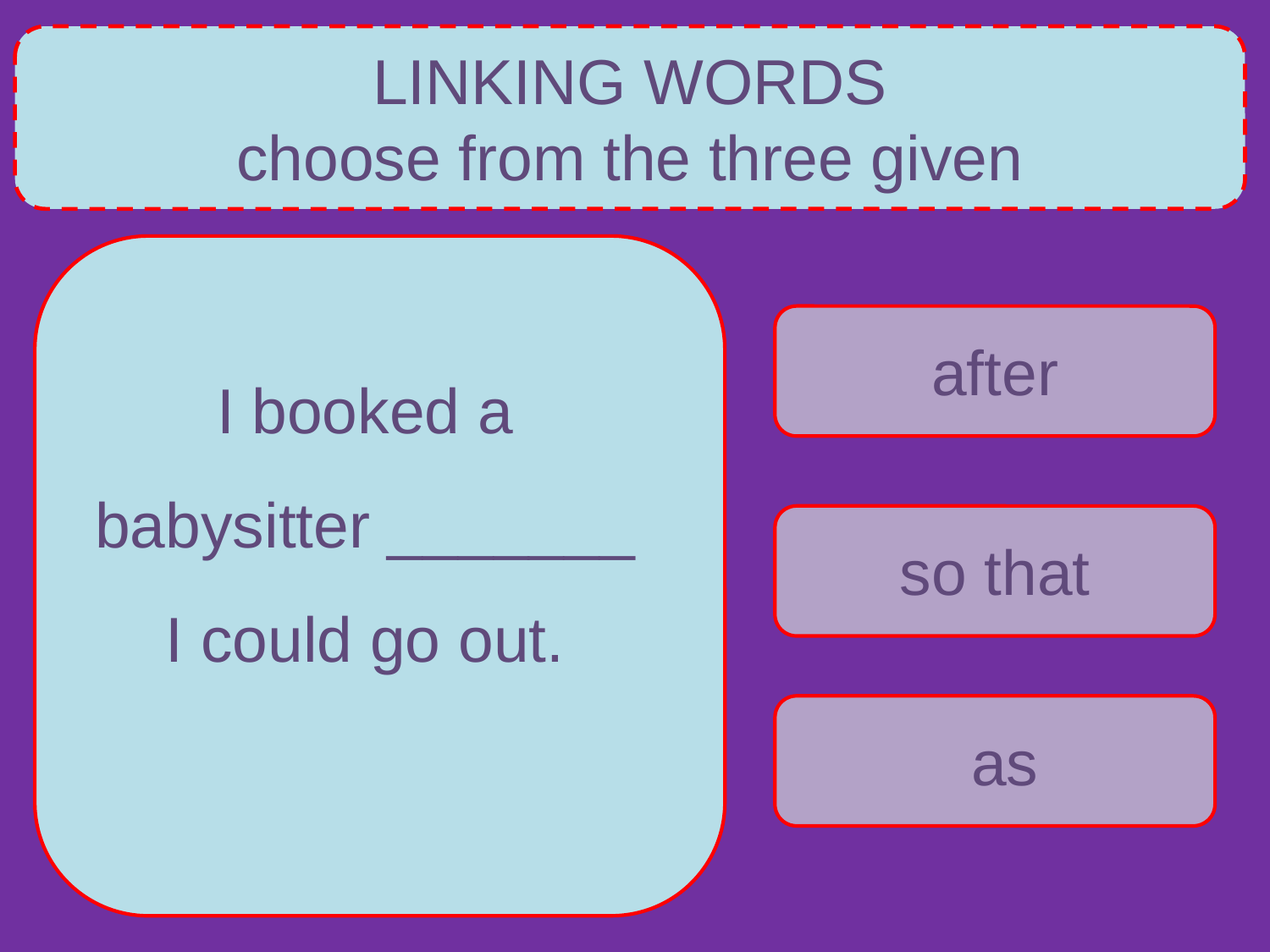

LINKING WORDS
choose from the three given

I booked a babysitter _______ I could go out.
after

so that

as